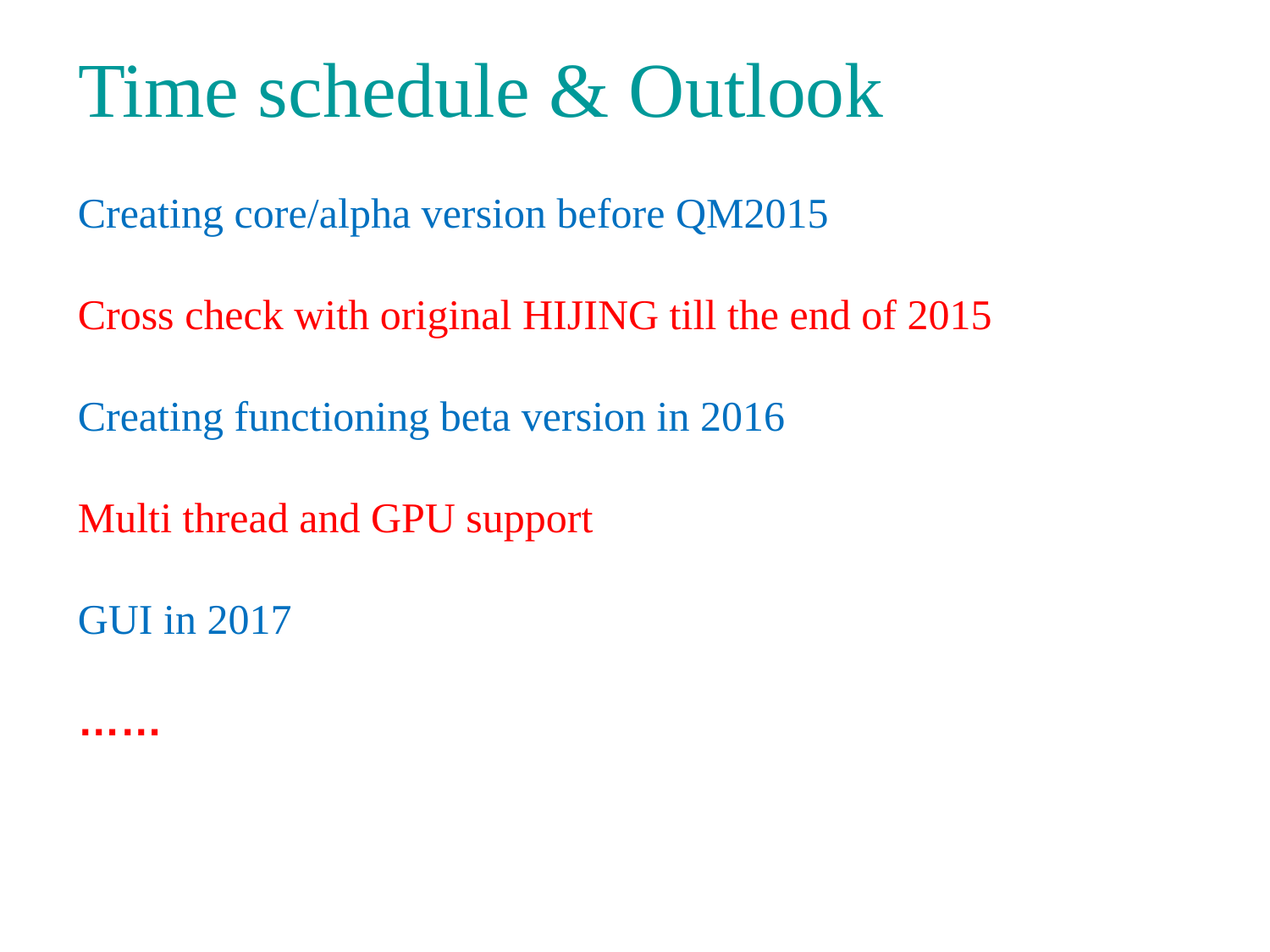

Time schedule & Outlook
Creating core/alpha version before QM2015

Cross check with original HIJING till the end of 2015

Creating functioning beta version in 2016

Multi thread and GPU support

GUI in 2017

……